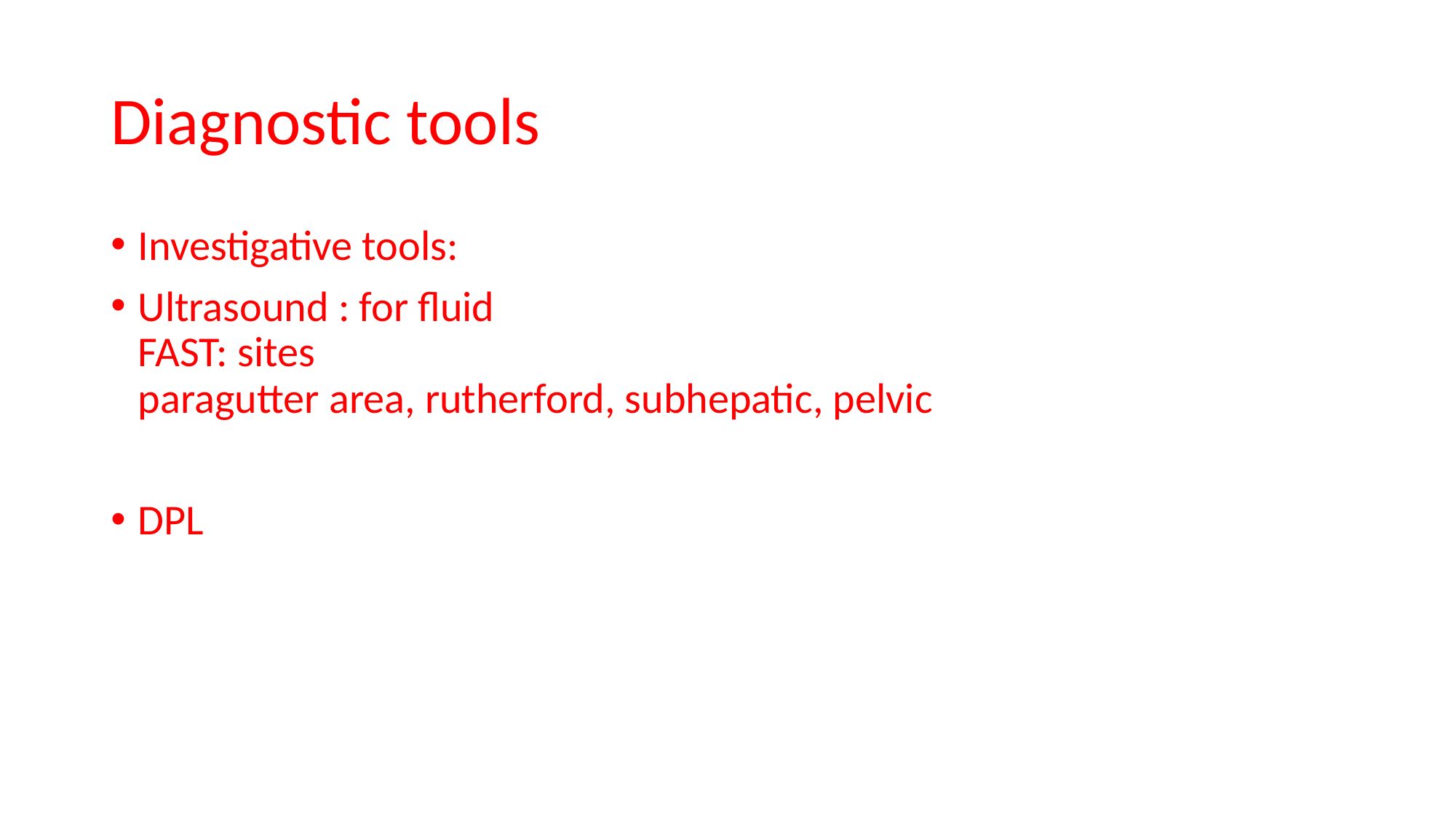

# Diagnostic tools
Investigative tools:
Ultrasound : for fluid
FAST: sites
paragutter area, rutherford, subhepatic, pelvic

DPL